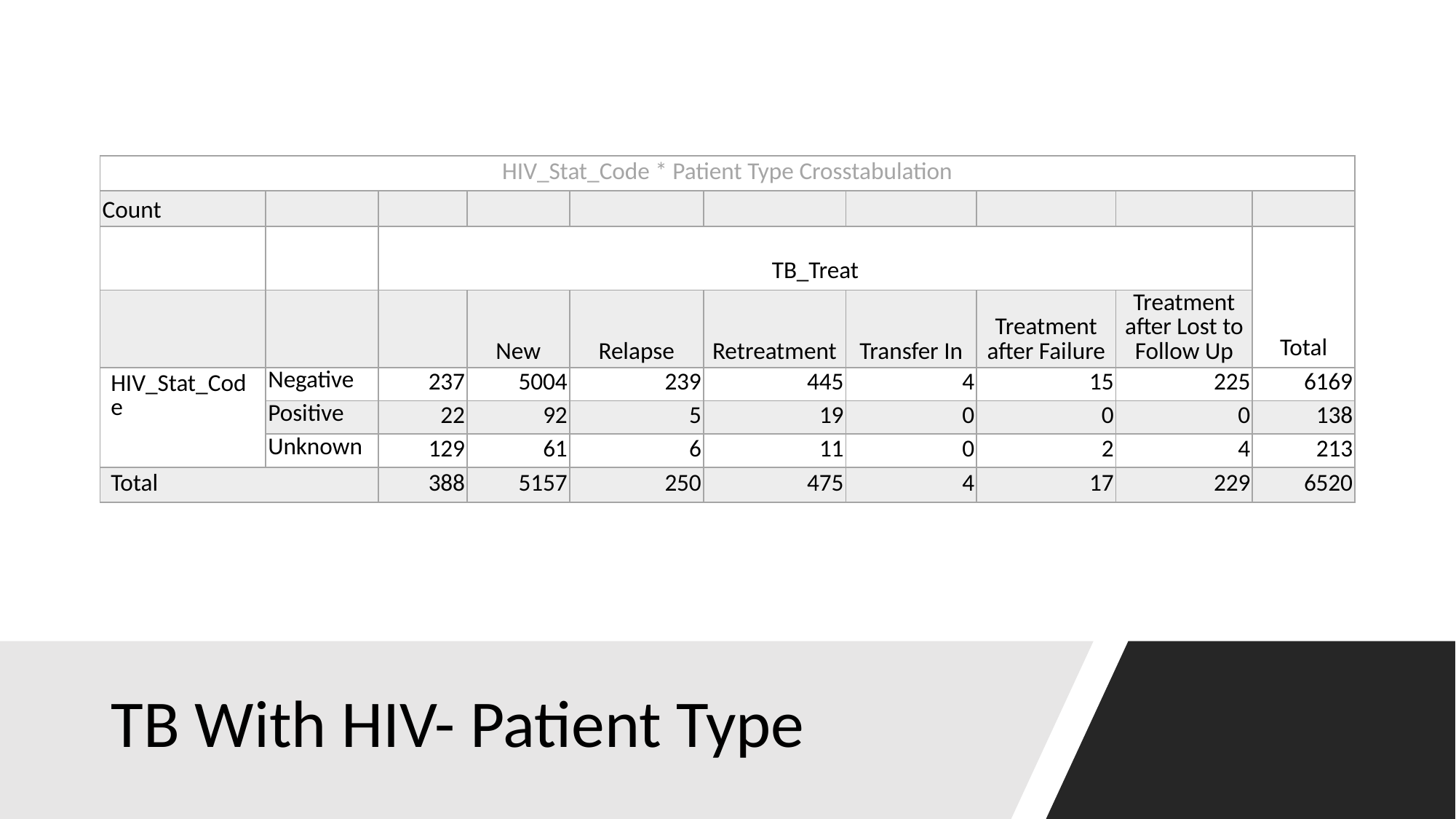

| HIV\_Stat\_Code \* Patient Type Crosstabulation |  |  |  |  |  |  |  |  |  |
| --- | --- | --- | --- | --- | --- | --- | --- | --- | --- |
| Count |  |  |  |  |  |  |  |  |  |
|  |  | TB\_Treat |  |  |  |  |  |  | Total |
|  |  |  | New | Relapse | Retreatment | Transfer In | Treatment after Failure | Treatment after Lost to Follow Up |  |
| HIV\_Stat\_Code | Negative | 237 | 5004 | 239 | 445 | 4 | 15 | 225 | 6169 |
|  | Positive | 22 | 92 | 5 | 19 | 0 | 0 | 0 | 138 |
|  | Unknown | 129 | 61 | 6 | 11 | 0 | 2 | 4 | 213 |
| Total |  | 388 | 5157 | 250 | 475 | 4 | 17 | 229 | 6520 |

# TB With HIV- Patient Type